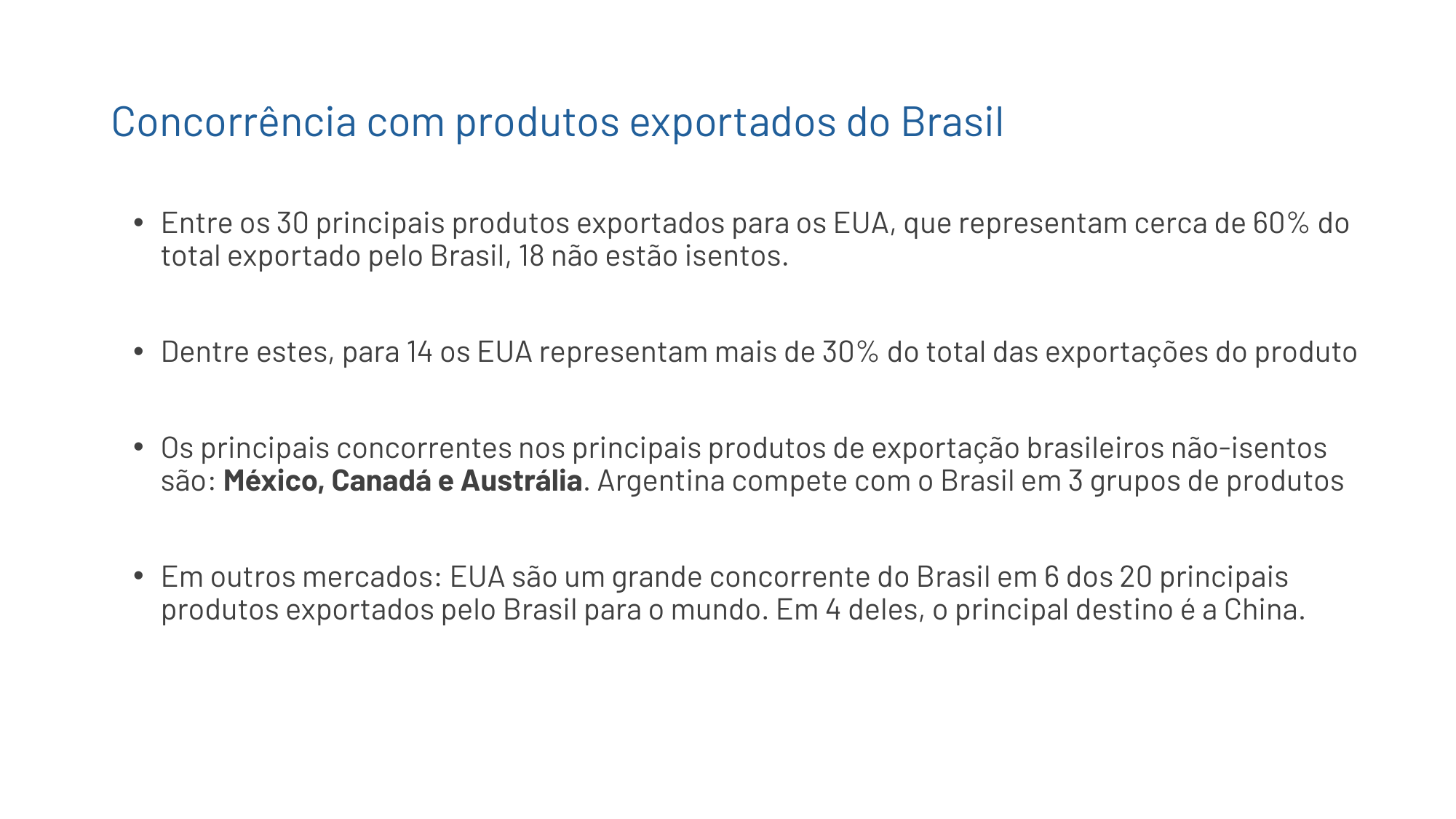

# Concorrência com produtos exportados do Brasil
Entre os 30 principais produtos exportados para os EUA, que representam cerca de 60% do total exportado pelo Brasil, 18 não estão isentos.

Dentre estes, para 14 os EUA representam mais de 30% do total das exportações do produto

Os principais concorrentes nos principais produtos de exportação brasileiros não-isentos são: México, Canadá e Austrália. Argentina compete com o Brasil em 3 grupos de produtos

Em outros mercados: EUA são um grande concorrente do Brasil em 6 dos 20 principais produtos exportados pelo Brasil para o mundo. Em 4 deles, o principal destino é a China.